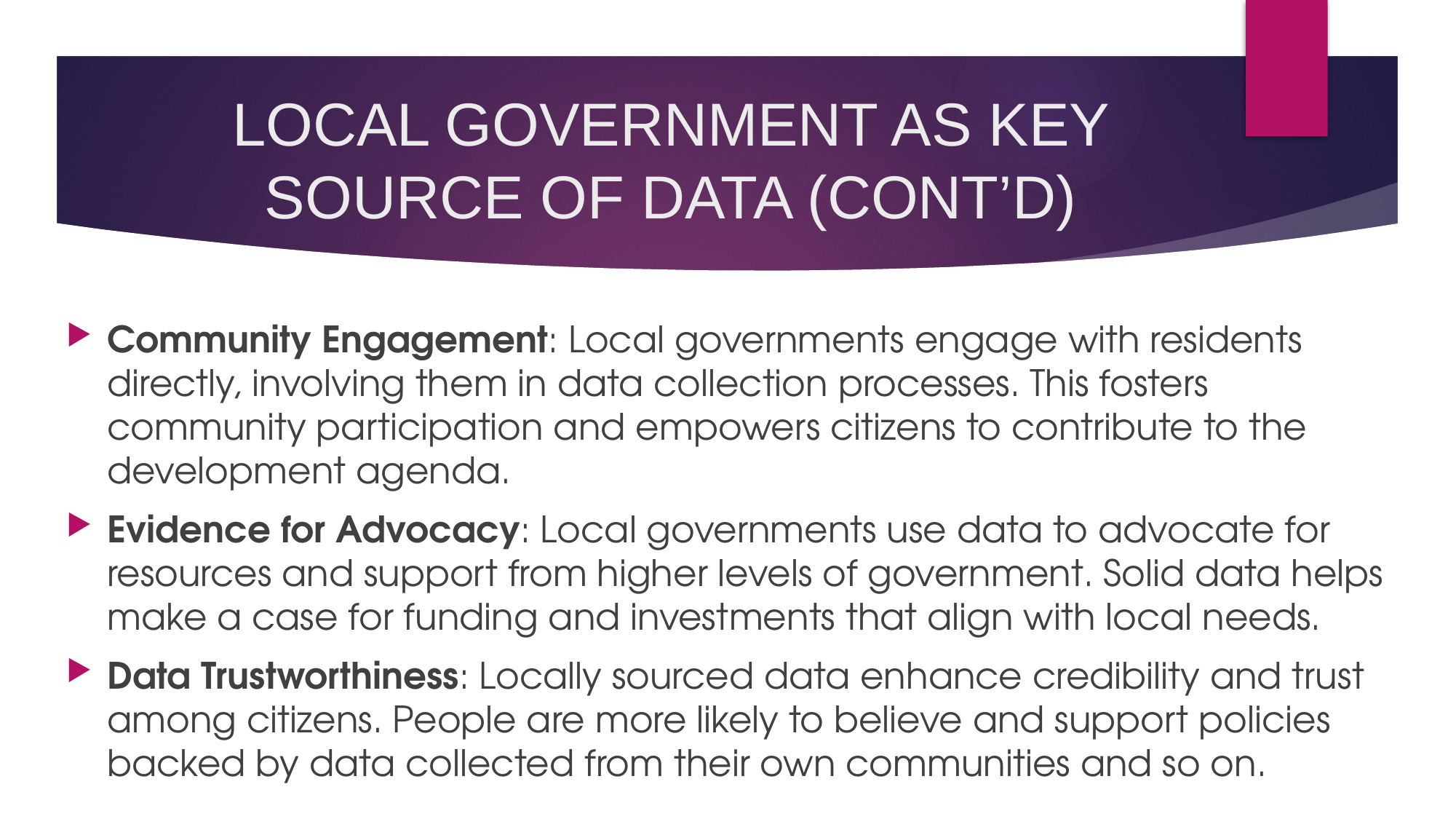

# LOCAL GOVERNMENT AS KEY SOURCE OF DATA (CONT’D)
Community Engagement: Local governments engage with residents directly, involving them in data collection processes. This fosters community participation and empowers citizens to contribute to the development agenda.
Evidence for Advocacy: Local governments use data to advocate for resources and support from higher levels of government. Solid data helps make a case for funding and investments that align with local needs.
Data Trustworthiness: Locally sourced data enhance credibility and trust among citizens. People are more likely to believe and support policies backed by data collected from their own communities and so on.